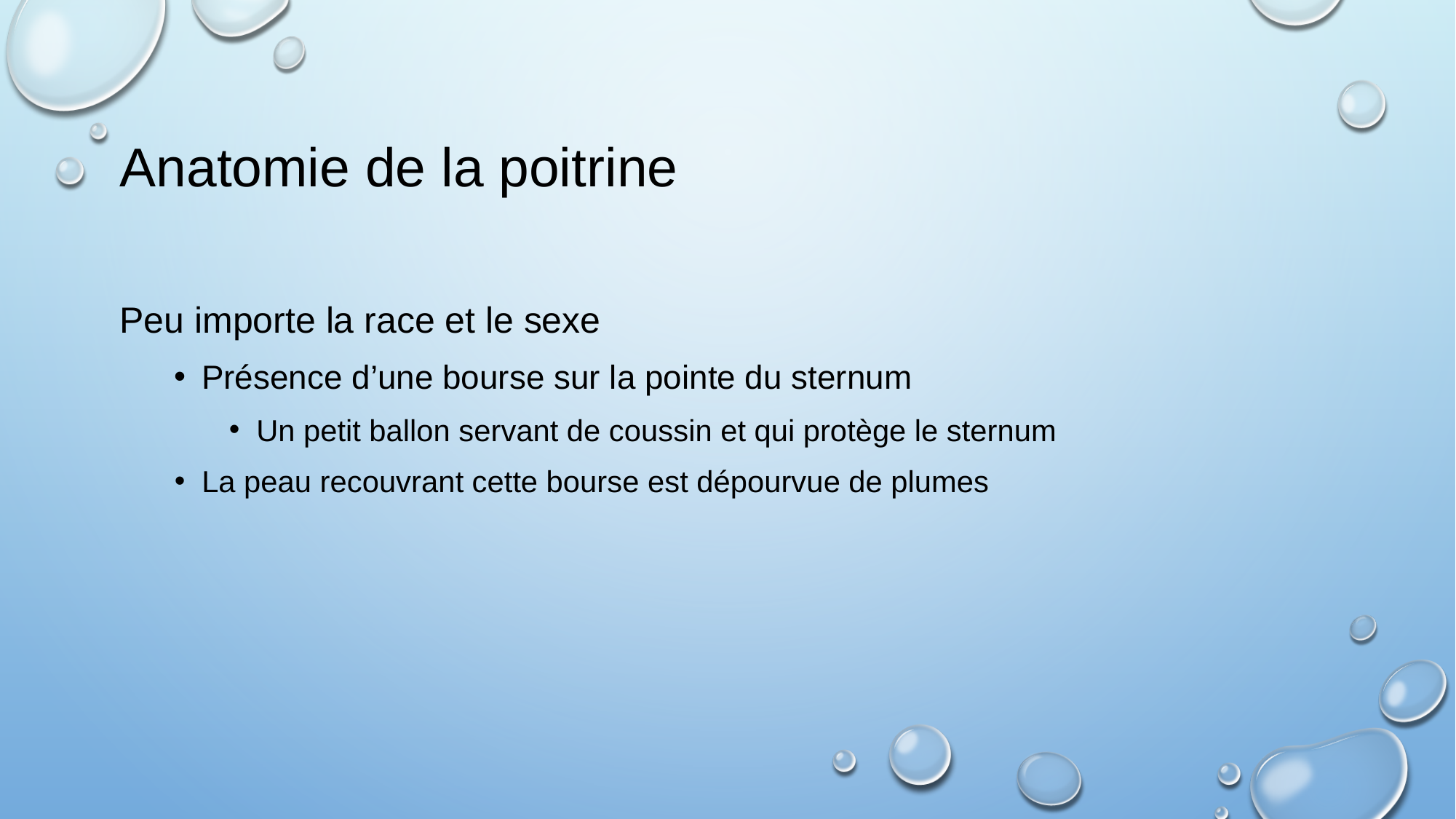

# Anatomie de la poitrine
Peu importe la race et le sexe
Présence d’une bourse sur la pointe du sternum
Un petit ballon servant de coussin et qui protège le sternum
La peau recouvrant cette bourse est dépourvue de plumes